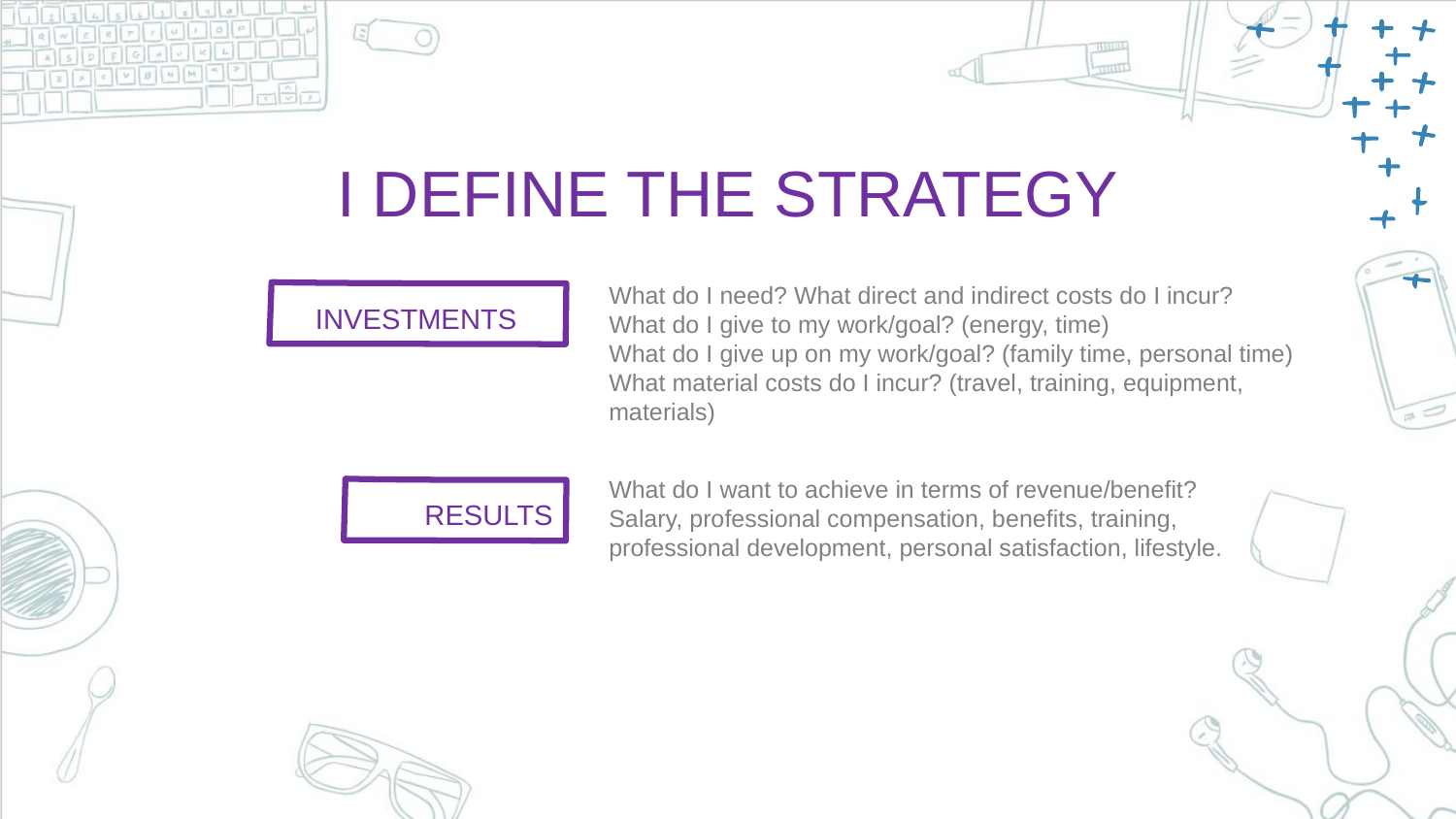

I DEFINE THE STRATEGY
What do I need? What direct and indirect costs do I incur?
What do I give to my work/goal? (energy, time)
What do I give up on my work/goal? (family time, personal time)
What material costs do I incur? (travel, training, equipment, materials)

INVESTMENTS

RESULTS
What do I want to achieve in terms of revenue/benefit?
Salary, professional compensation, benefits, training, professional development, personal satisfaction, lifestyle.